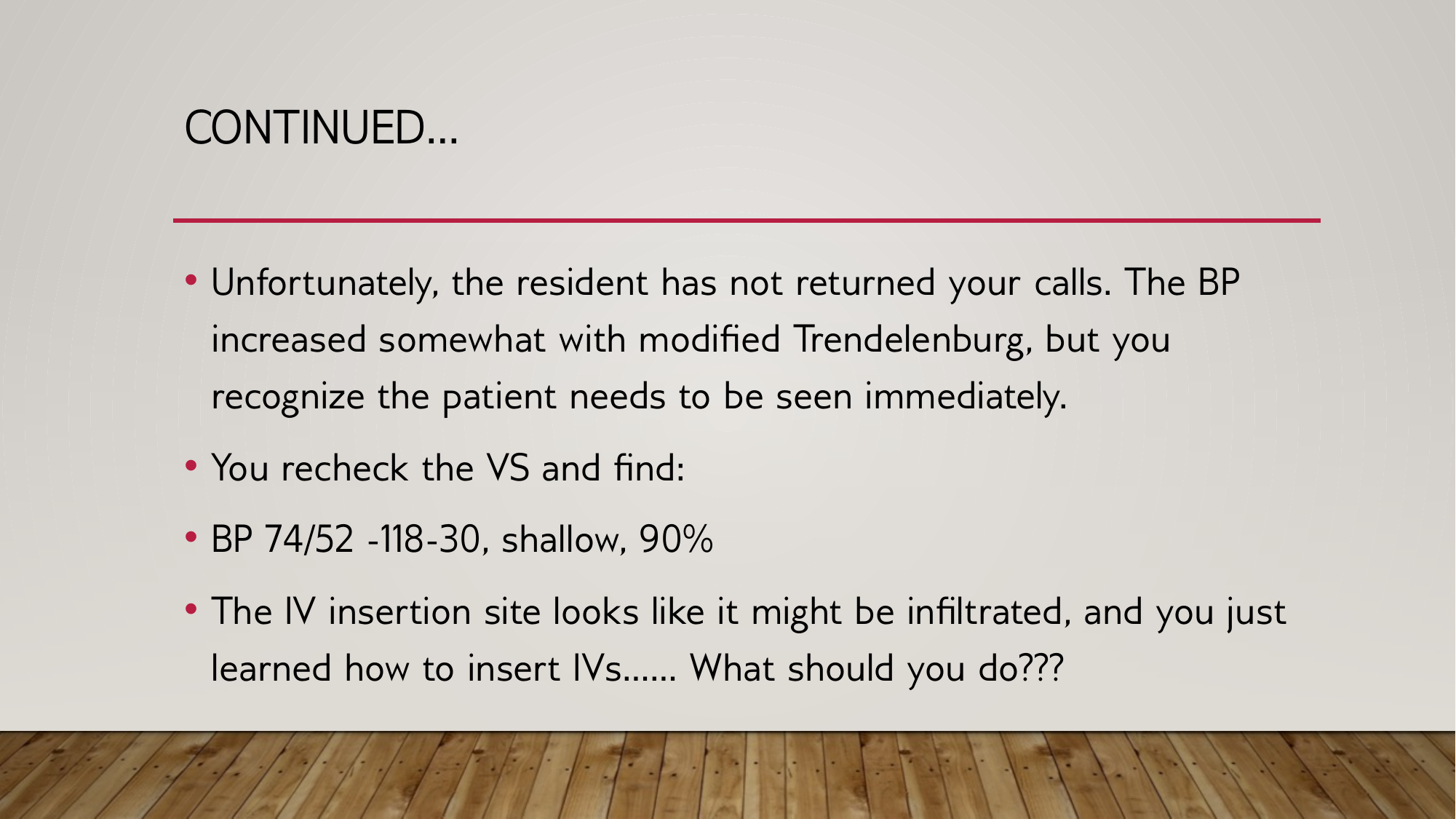

# Continued…
Unfortunately, the resident has not returned your calls. The BP increased somewhat with modified Trendelenburg, but you recognize the patient needs to be seen immediately.
You recheck the VS and find:
BP 74/52 -118-30, shallow, 90%
The IV insertion site looks like it might be infiltrated, and you just learned how to insert IVs…… What should you do???